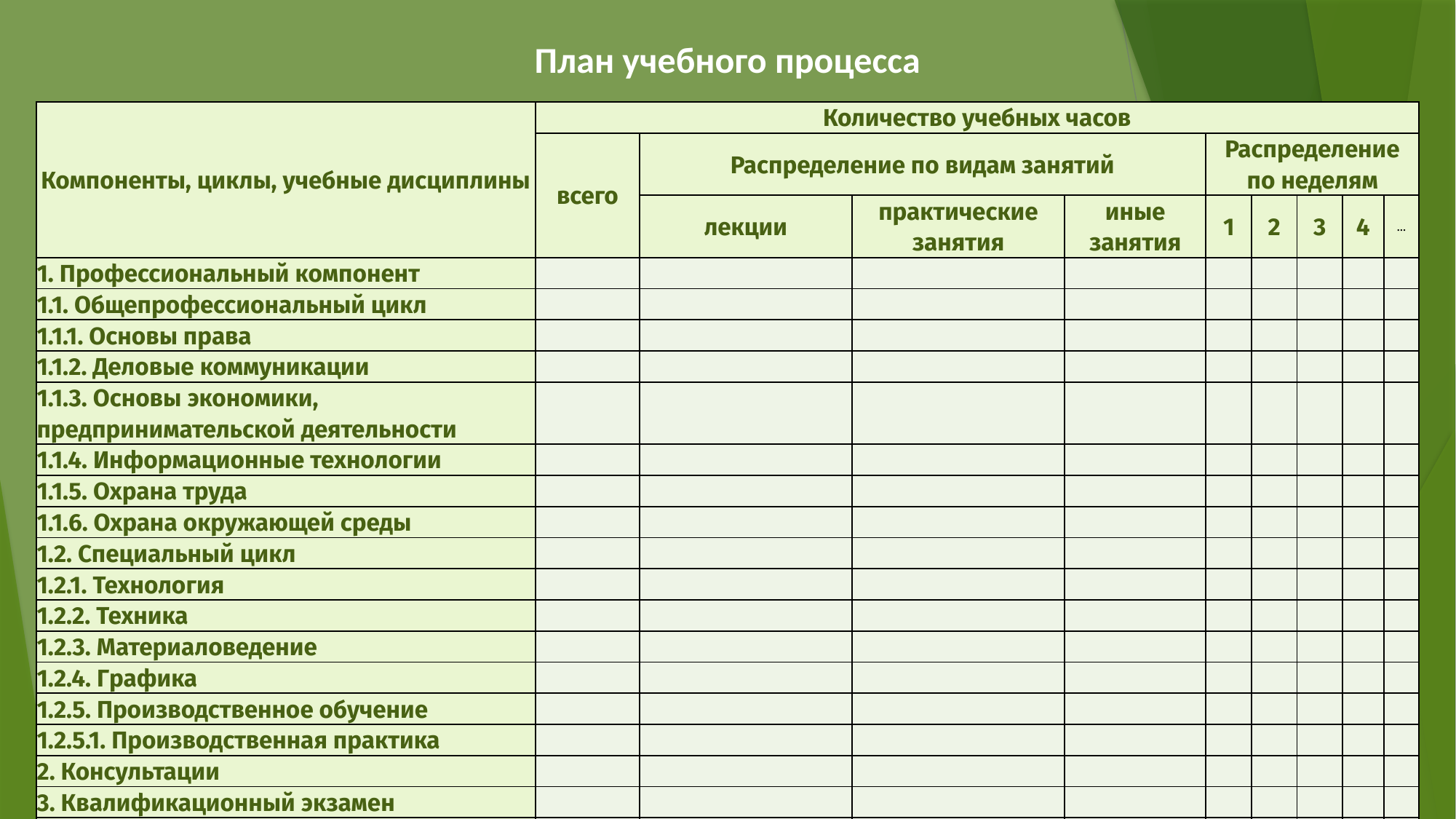

План учебного процесса
| Компоненты, циклы, учебные дисциплины | Количество учебных часов |  |  |  |  |  |  |  |  |
| --- | --- | --- | --- | --- | --- | --- | --- | --- | --- |
|  | всего | Распределение по видам занятий |  |  | Распределение по неделям |  |  |  |  |
|  |  | лекции | практические занятия | иные занятия | 1 | 2 | 3 | 4 | … |
| 1. Профессиональный компонент |  |  |  |  |  |  |  |  |  |
| 1.1. Общепрофессиональный цикл |  |  |  |  |  |  |  |  |  |
| 1.1.1. Основы права |  |  |  |  |  |  |  |  |  |
| 1.1.2. Деловые коммуникации |  |  |  |  |  |  |  |  |  |
| 1.1.3. Основы экономики, предпринимательской деятельности |  |  |  |  |  |  |  |  |  |
| 1.1.4. Информационные технологии |  |  |  |  |  |  |  |  |  |
| 1.1.5. Охрана труда |  |  |  |  |  |  |  |  |  |
| 1.1.6. Охрана окружающей среды |  |  |  |  |  |  |  |  |  |
| 1.2. Специальный цикл |  |  |  |  |  |  |  |  |  |
| 1.2.1. Технология |  |  |  |  |  |  |  |  |  |
| 1.2.2. Техника |  |  |  |  |  |  |  |  |  |
| 1.2.3. Материаловедение |  |  |  |  |  |  |  |  |  |
| 1.2.4. Графика |  |  |  |  |  |  |  |  |  |
| 1.2.5. Производственное обучение |  |  |  |  |  |  |  |  |  |
| 1.2.5.1. Производственная практика |  |  |  |  |  |  |  |  |  |
| 2. Консультации |  |  |  |  |  |  |  |  |  |
| 3. Квалификационный экзамен |  |  |  |  |  |  |  |  |  |
| Итого |  |  |  |  |  |  |  |  |  |